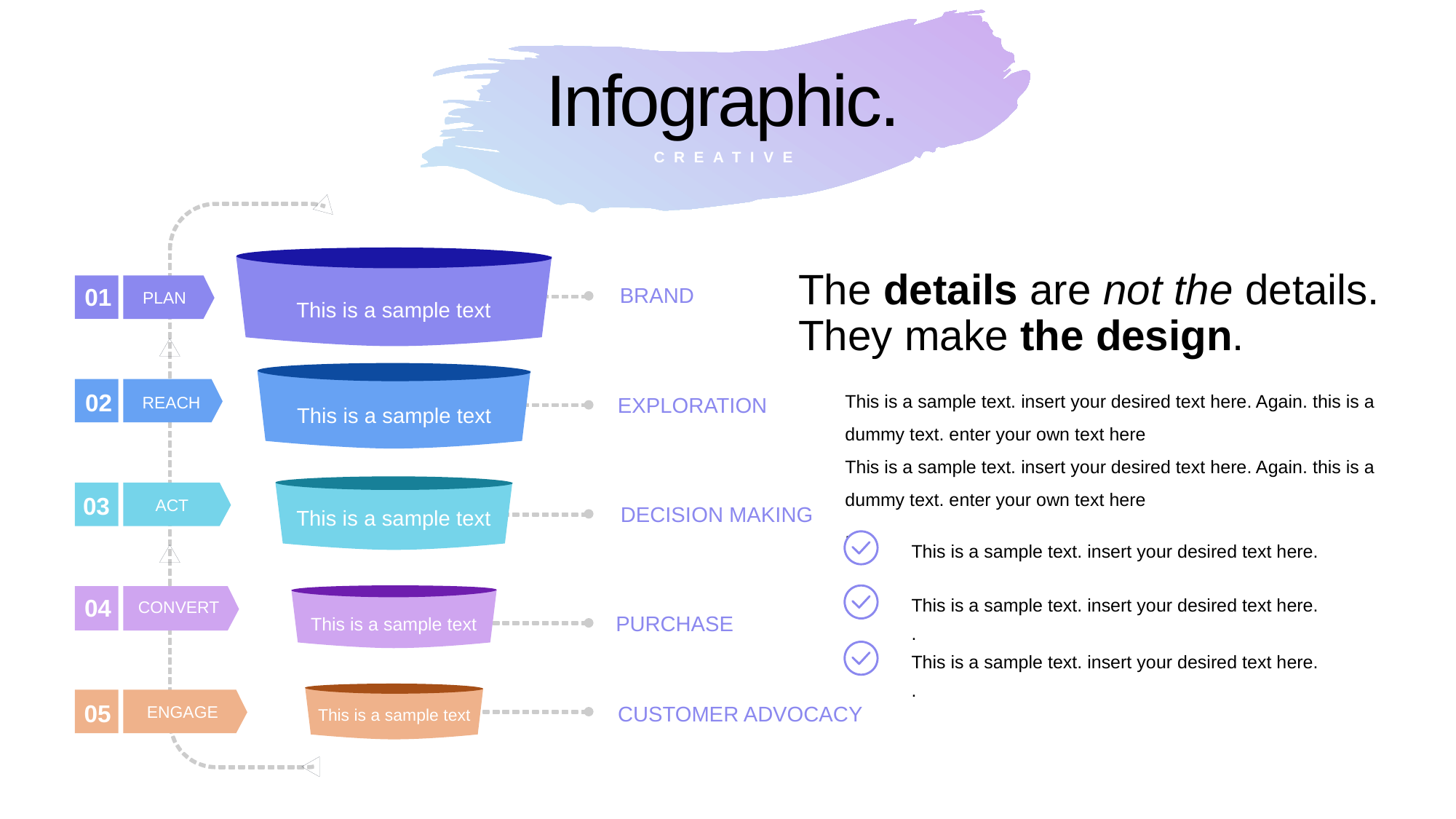

Infographic.
CREATIVE

e7d195523061f1c03a90ee8e42cb24248e56383cd534985688F9F494128731F165EE95AB4B0C0A38076AAEA07667B1565C446FC45FF01DFB0E885BCDBDF3A284F3DB14DA61DD97F0BAB2E6C668FB49314A8CDED4E4001B248A9464109E29F90B4B27C1CC5237DFB561D29728B3B26903EA3F68F8D4BE0B6F36CF0697E64D4D447287FD753F19782FB6AF54B149686CB7

This is a sample text
The details are not the details. They make the design.

01
PLAN
BRAND

This is a sample text
This is a sample text. insert your desired text here. Again. this is a dummy text. enter your own text here
This is a sample text. insert your desired text here. Again. this is a dummy text. enter your own text here
.

02
REACH
EXPLORATION

This is a sample text

03
ACT
DECISION MAKING

This is a sample text. insert your desired text here.

This is a sample text. insert your desired text here.
.

This is a sample text

04
CONVERT
PURCHASE

This is a sample text. insert your desired text here.
.

This is a sample text

05
ENGAGE
CUSTOMER ADVOCACY